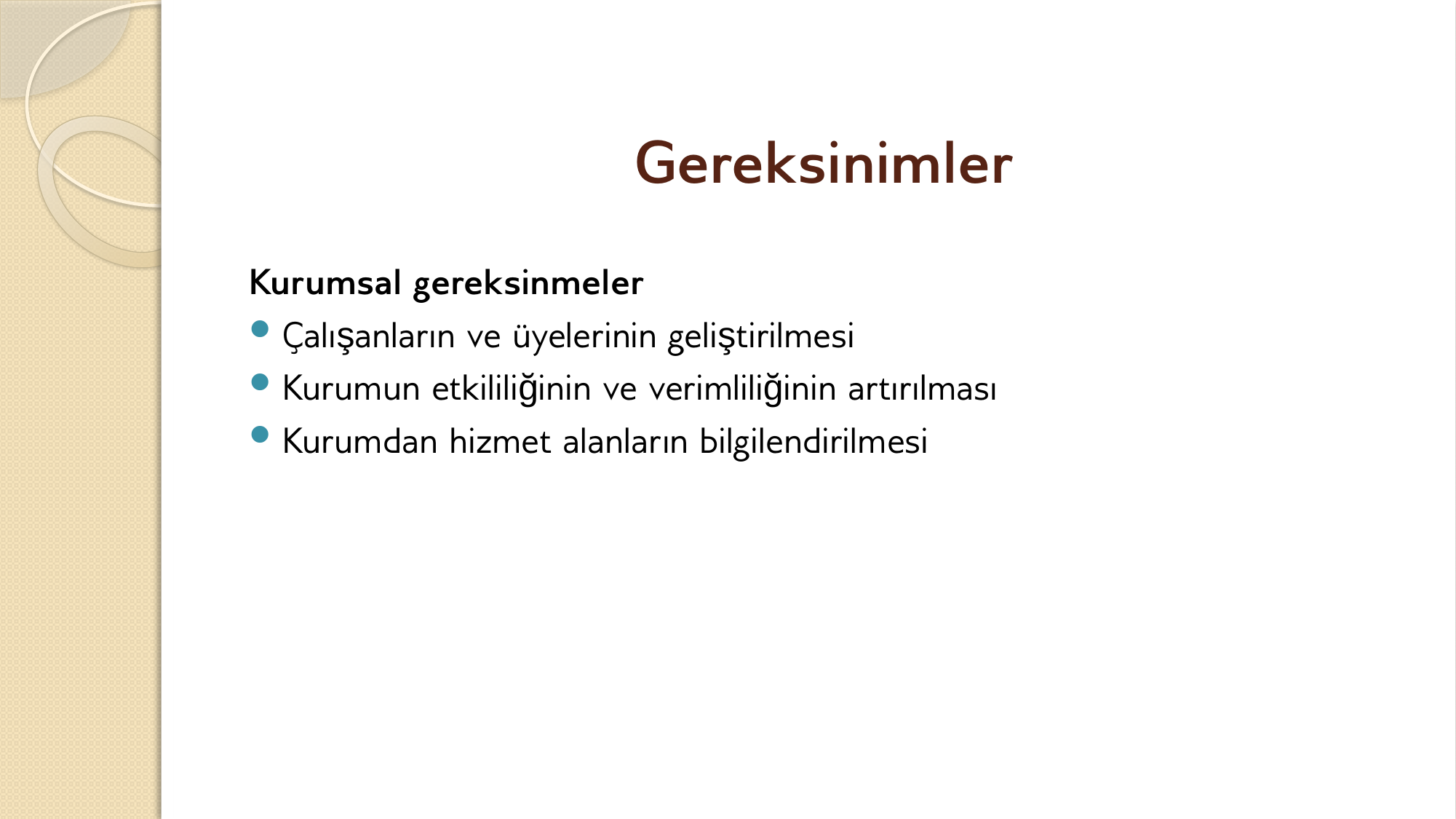

# Gereksinimler
Kurumsal gereksinmeler
Çalışanların ve üyelerinin geliştirilmesi
Kurumun etkililiğinin ve verimliliğinin artırılması
Kurumdan hizmet alanların bilgilendirilmesi